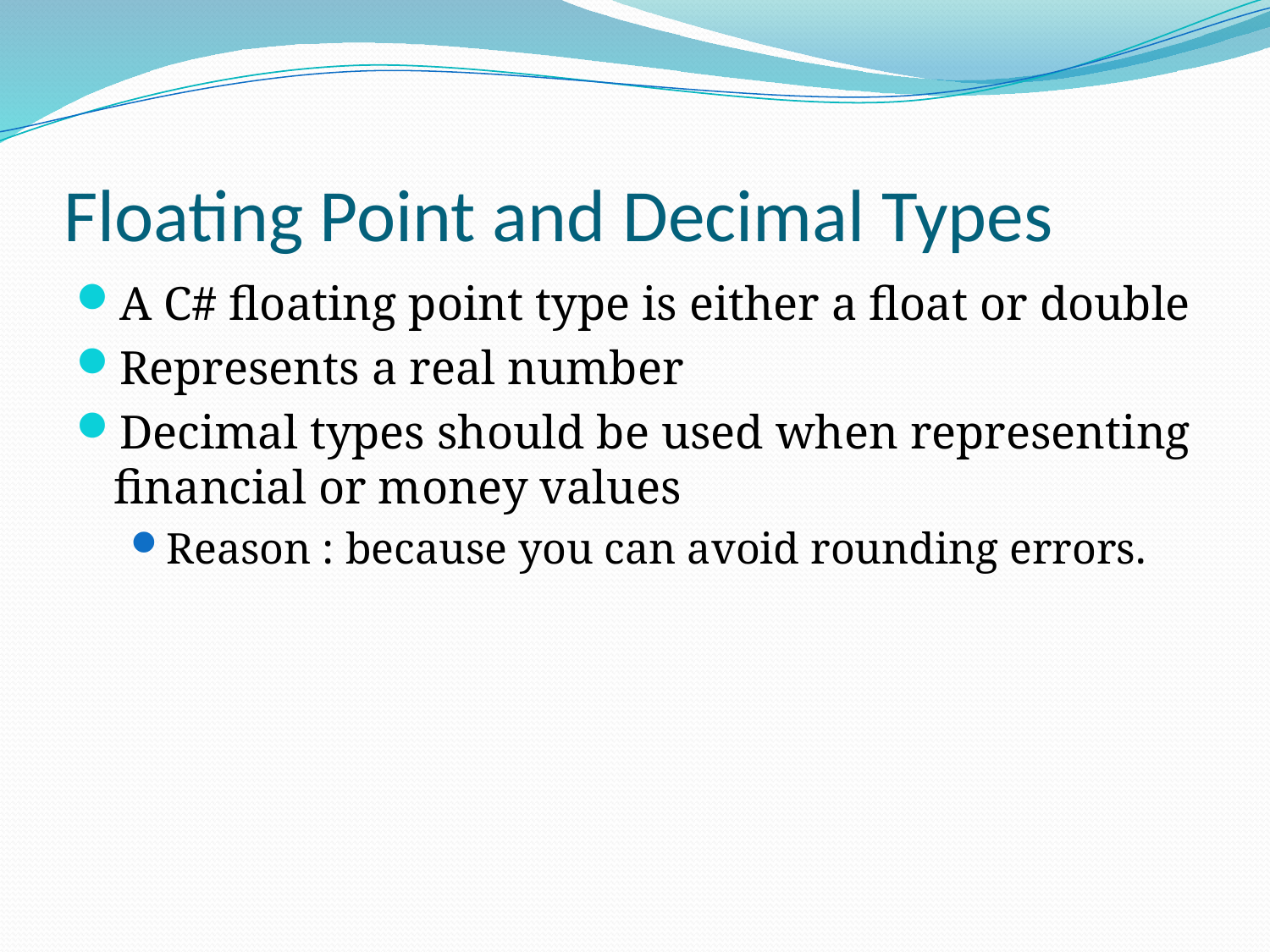

# Floating Point and Decimal Types
A C# floating point type is either a float or double
Represents a real number
Decimal types should be used when representing financial or money values
Reason : because you can avoid rounding errors.